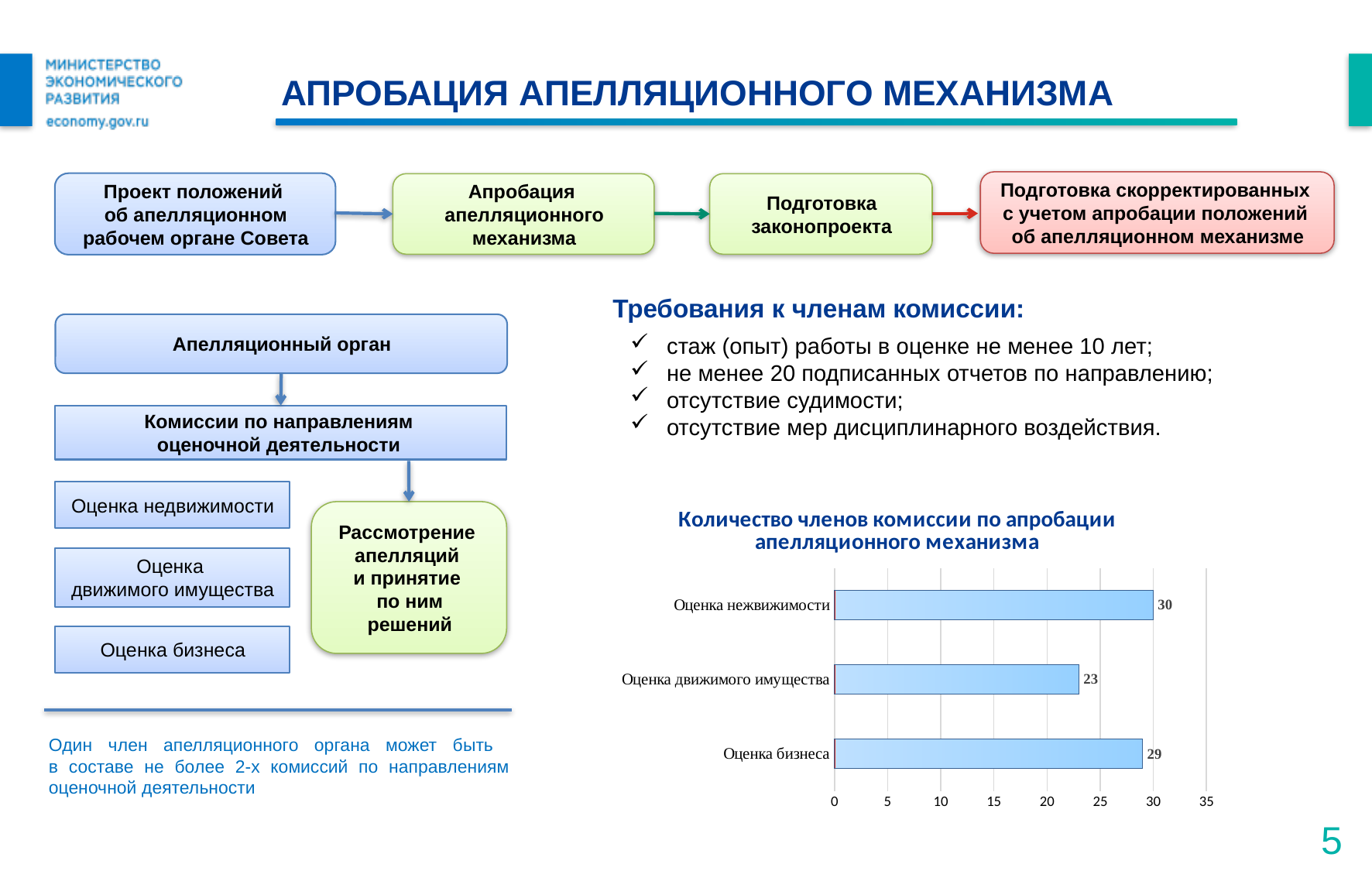

# Апробация апелляционного механизма
Подготовка скорректированных
с учетом апробации положений
об апелляционном механизме
Проект положений
об апелляционном рабочем органе Совета
Апробация
апелляционного механизма
Подготовка законопроекта
Требования к членам комиссии:
Апелляционный орган
стаж (опыт) работы в оценке не менее 10 лет;
не менее 20 подписанных отчетов по направлению;
отсутствие судимости;
отсутствие мер дисциплинарного воздействия.

Комиссии по направлениям
оценочной деятельности
Оценка недвижимости

### Chart: Количество членов комиссии по апробации апелляционного механизма

| Category |  |
|---|---|
| Оценка бизнеса | 29.0 |
| Оценка движимого имущества | 23.0 |
| Оценка нежвижимости | 30.0 |
Рассмотрение
апелляций
и принятие
по ним решений
Оценка
движимого имущества
Оценка бизнеса
Один член апелляционного органа может быть
в составе не более 2-х комиссий по направлениям оценочной деятельности
5